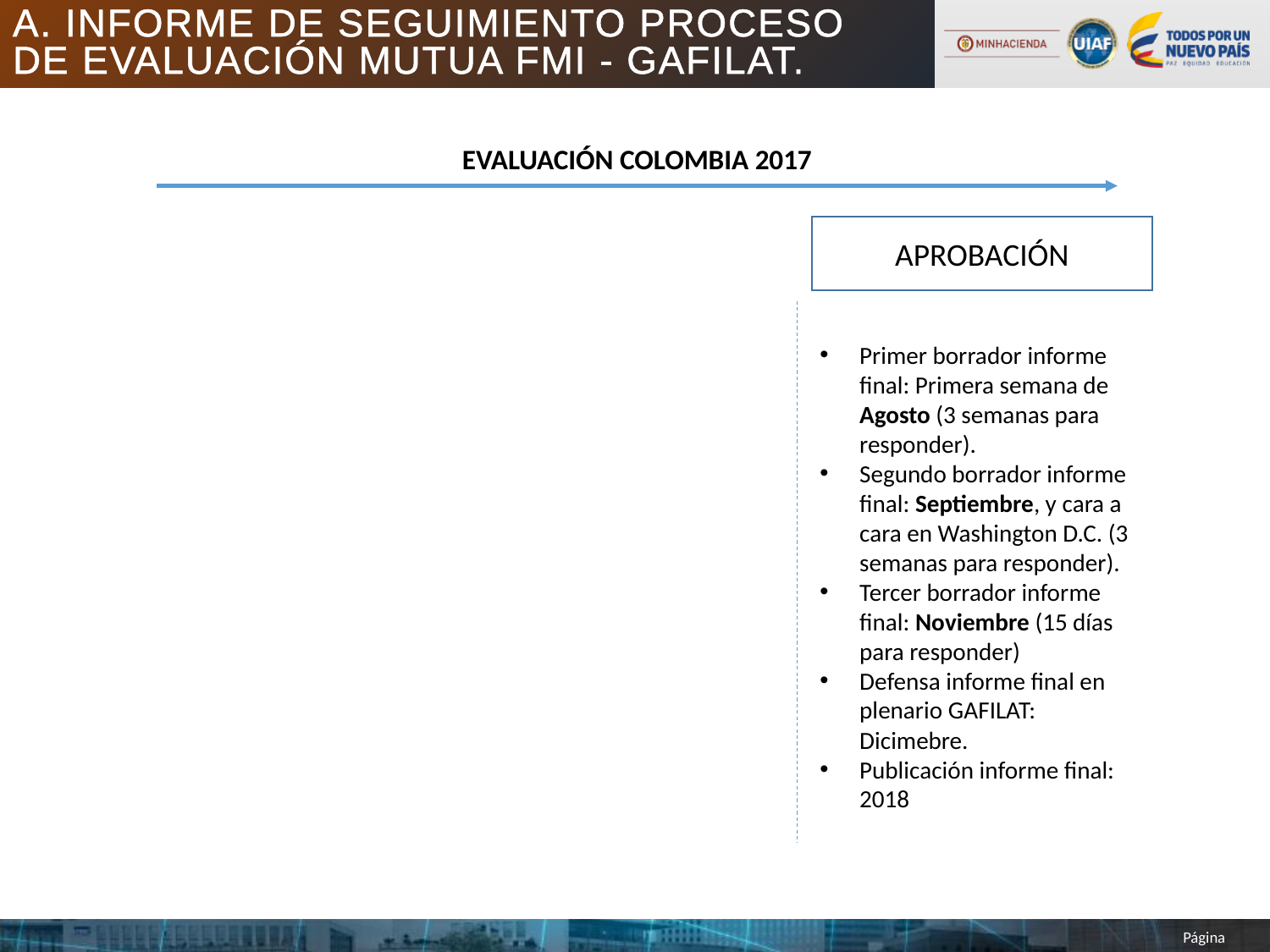

# a. Informe de seguimiento proceso de evaluación mutua FMI - GAFILAT.
EVALUACIÓN COLOMBIA 2017
APROBACIÓN
Primer borrador informe final: Primera semana de Agosto (3 semanas para responder).
Segundo borrador informe final: Septiembre, y cara a cara en Washington D.C. (3 semanas para responder).
Tercer borrador informe final: Noviembre (15 días para responder)
Defensa informe final en plenario GAFILAT: Dicimebre.
Publicación informe final: 2018
24
Página